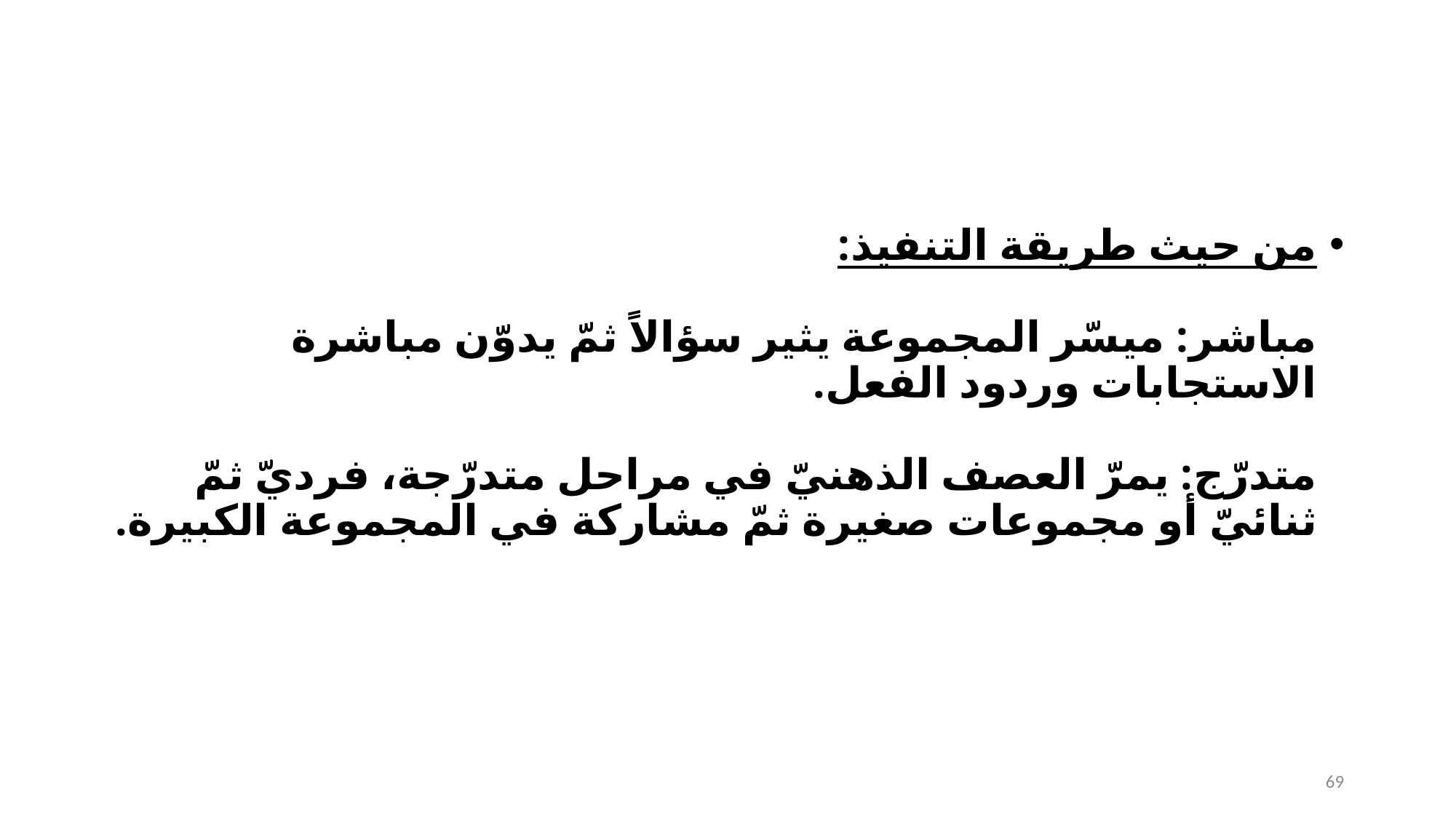

#
من حيث طريقة التنفيذ:
مباشر: ميسّر المجموعة يثير سؤالاً ثمّ يدوّن مباشرة الاستجابات وردود الفعل.
متدرّج: يمرّ العصف الذهنيّ في مراحل متدرّجة، فرديّ ثمّ ثنائيّ أو مجموعات صغيرة ثمّ مشاركة في المجموعة الكبيرة.

69